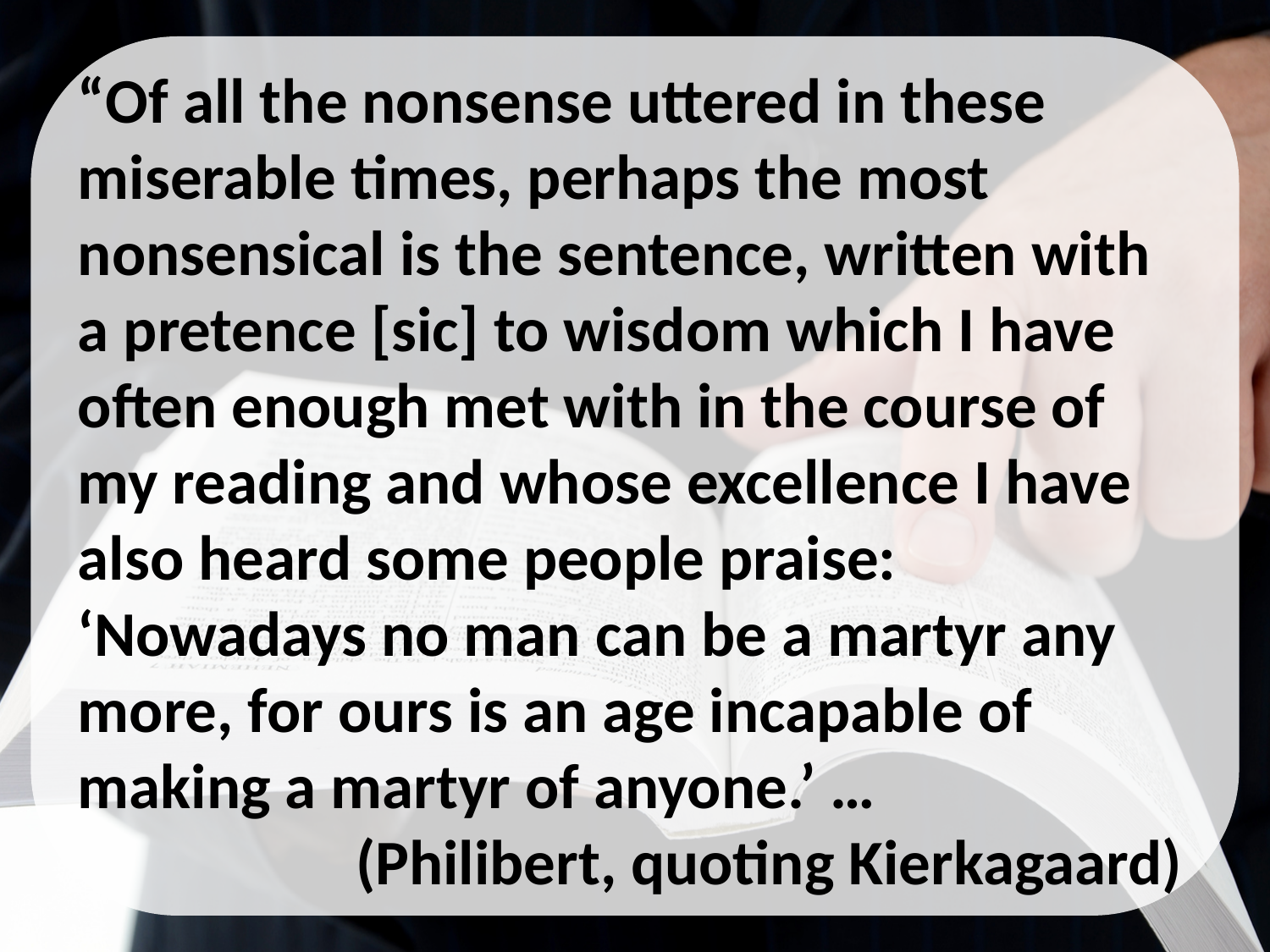

“Of all the nonsense uttered in these miserable times, perhaps the most nonsensical is the sentence, written with a pretence [sic] to wisdom which I have often enough met with in the course of my reading and whose excellence I have also heard some people praise: ‘Nowadays no man can be a martyr any more, for ours is an age incapable of making a martyr of anyone.’ …
(Philibert, quoting Kierkagaard)